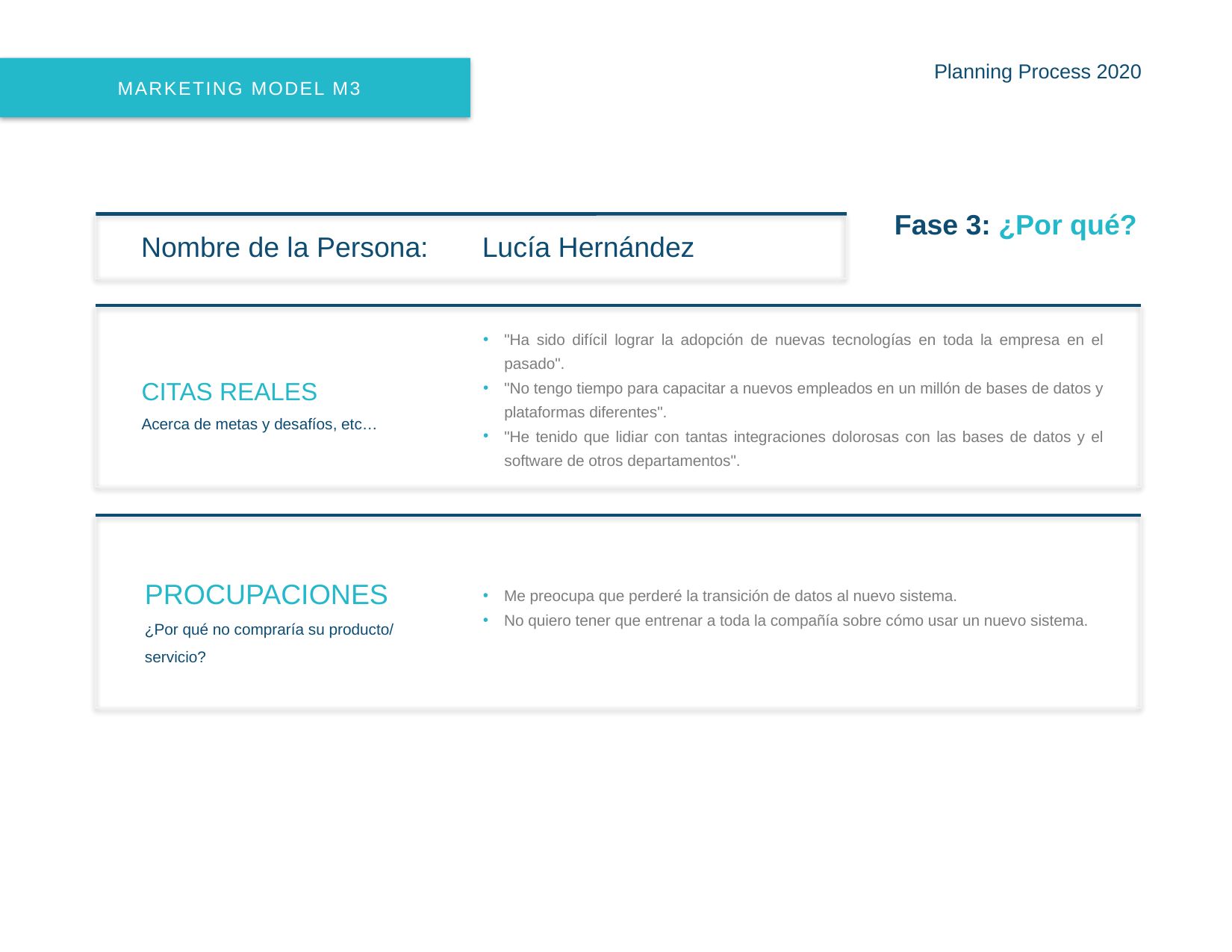

Planning Process 2020
MARKETING MODEL M3
Fase 3: ¿Por qué?

Nombre de la Persona:
Lucía Hernández

"Ha sido difícil lograr la adopción de nuevas tecnologías en toda la empresa en el pasado".
"No tengo tiempo para capacitar a nuevos empleados en un millón de bases de datos y plataformas diferentes".
"He tenido que lidiar con tantas integraciones dolorosas con las bases de datos y el software de otros departamentos".
CITAS REALES
Acerca de metas y desafíos, etc…

PROCUPACIONES
¿Por qué no compraría su producto/
servicio?
Me preocupa que perderé la transición de datos al nuevo sistema.
No quiero tener que entrenar a toda la compañía sobre cómo usar un nuevo sistema.